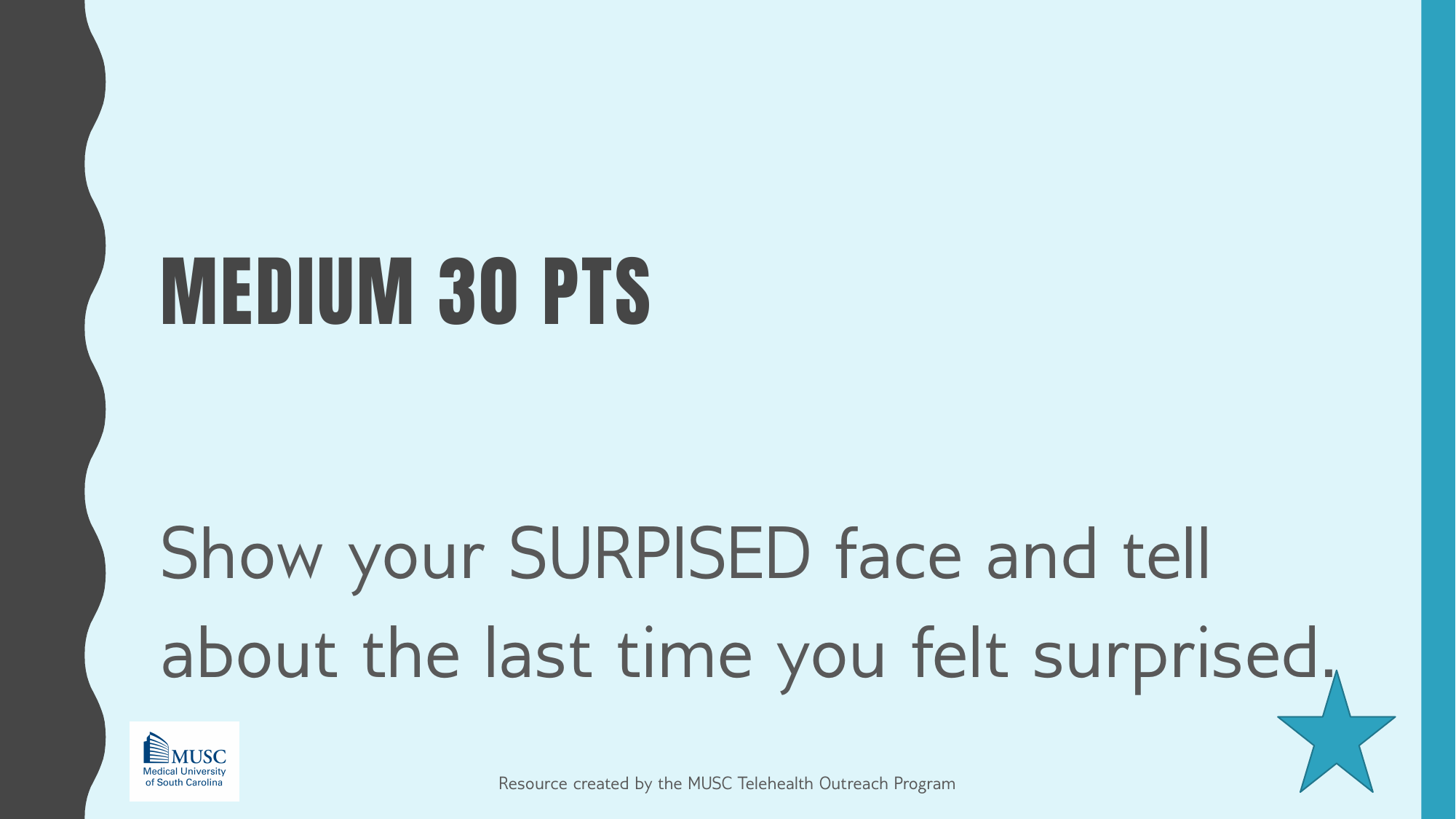

# MEDIUM 30 pts
Show your SURPISED face and tell about the last time you felt surprised.

Resource created by the MUSC Telehealth Outreach Program